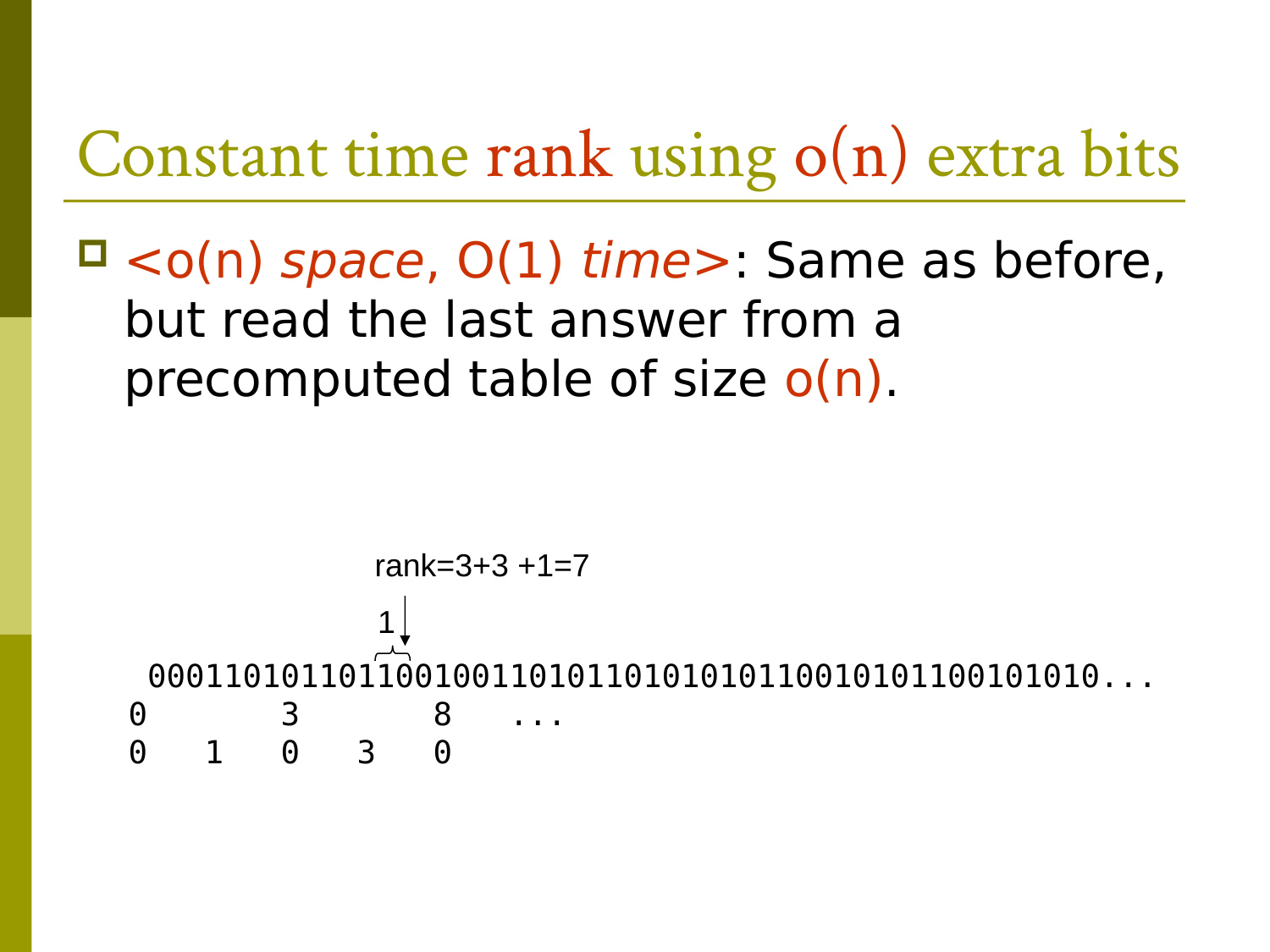

# Constant time rank using o(n) extra bits
<o(n) space, O(1) time>: Same as before, but read the last answer from a precomputed table of size o(n).
rank=3+3 +1=7
1

 00011010110110010011010110101010110010101100101010...
0       3       8   ...
0   1   0   3   0